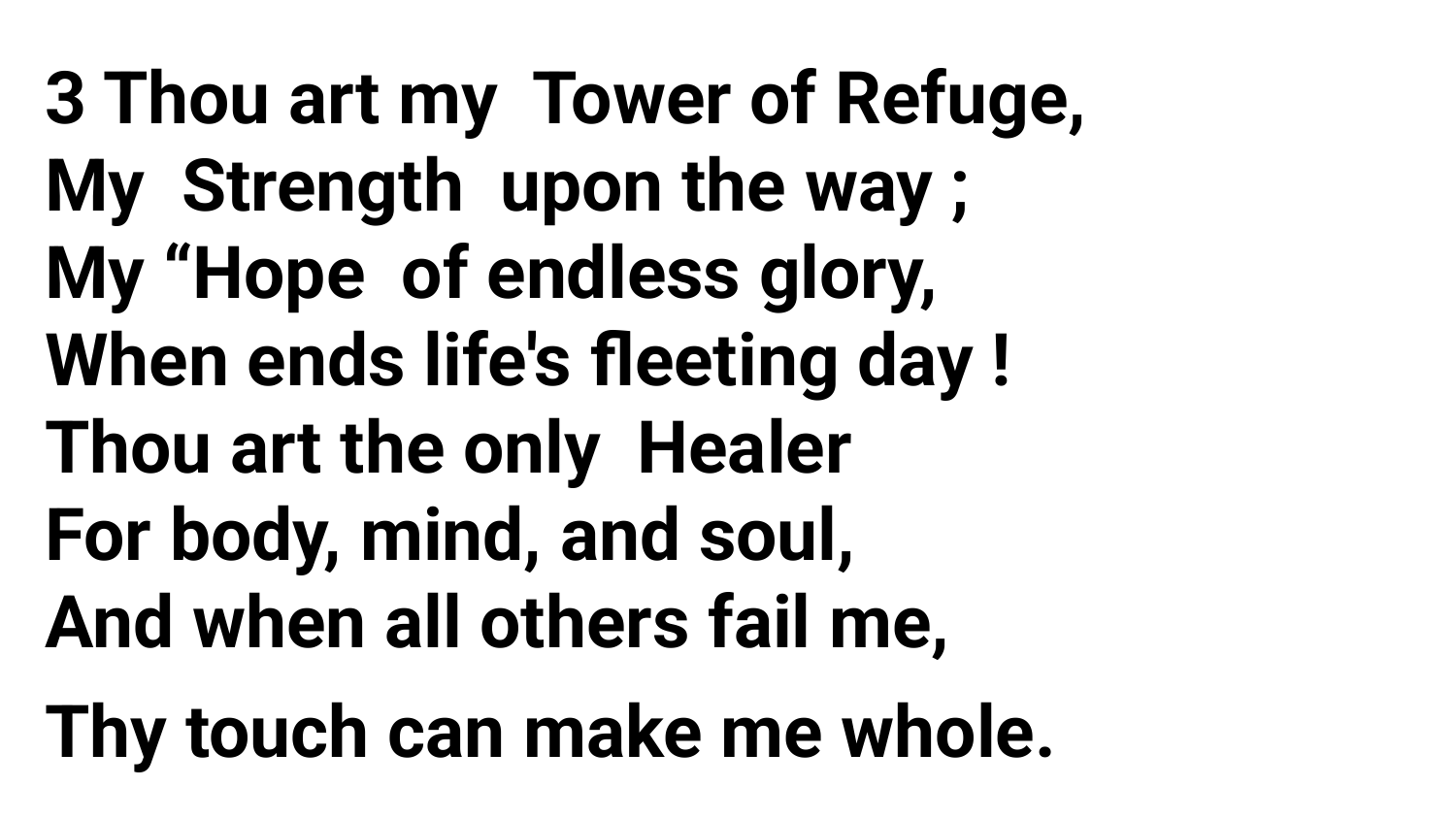

3 Thou art my  Tower of Refuge,
My  Strength  upon the way ;
My “Hope  of endless glory,
When ends life's fleeting day !
Thou art the only  Healer
For body, mind, and soul,
And when all others fail me,
Thy touch can make me whole.